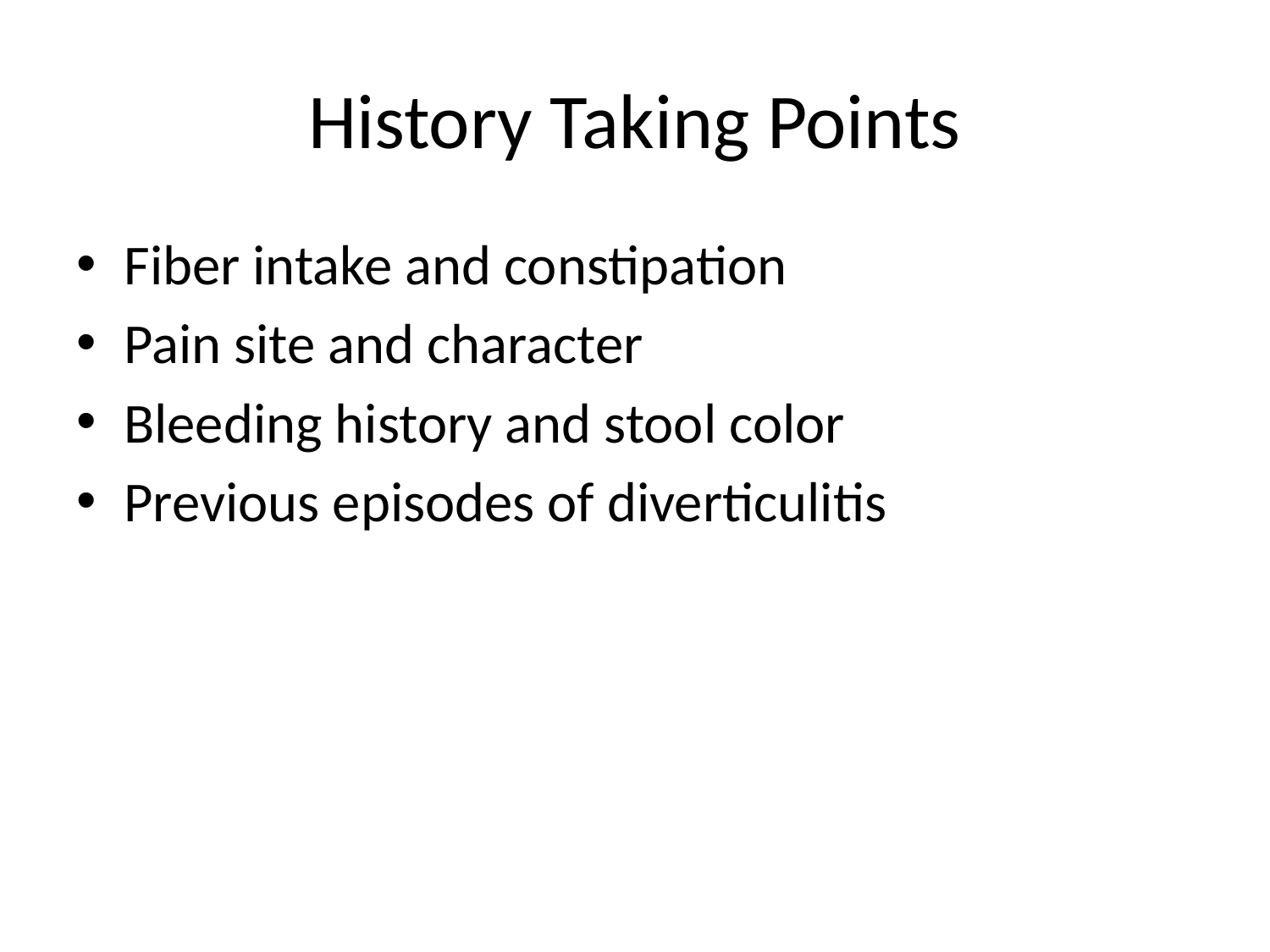

# History Taking Points
Fiber intake and constipation
Pain site and character
Bleeding history and stool color
Previous episodes of diverticulitis